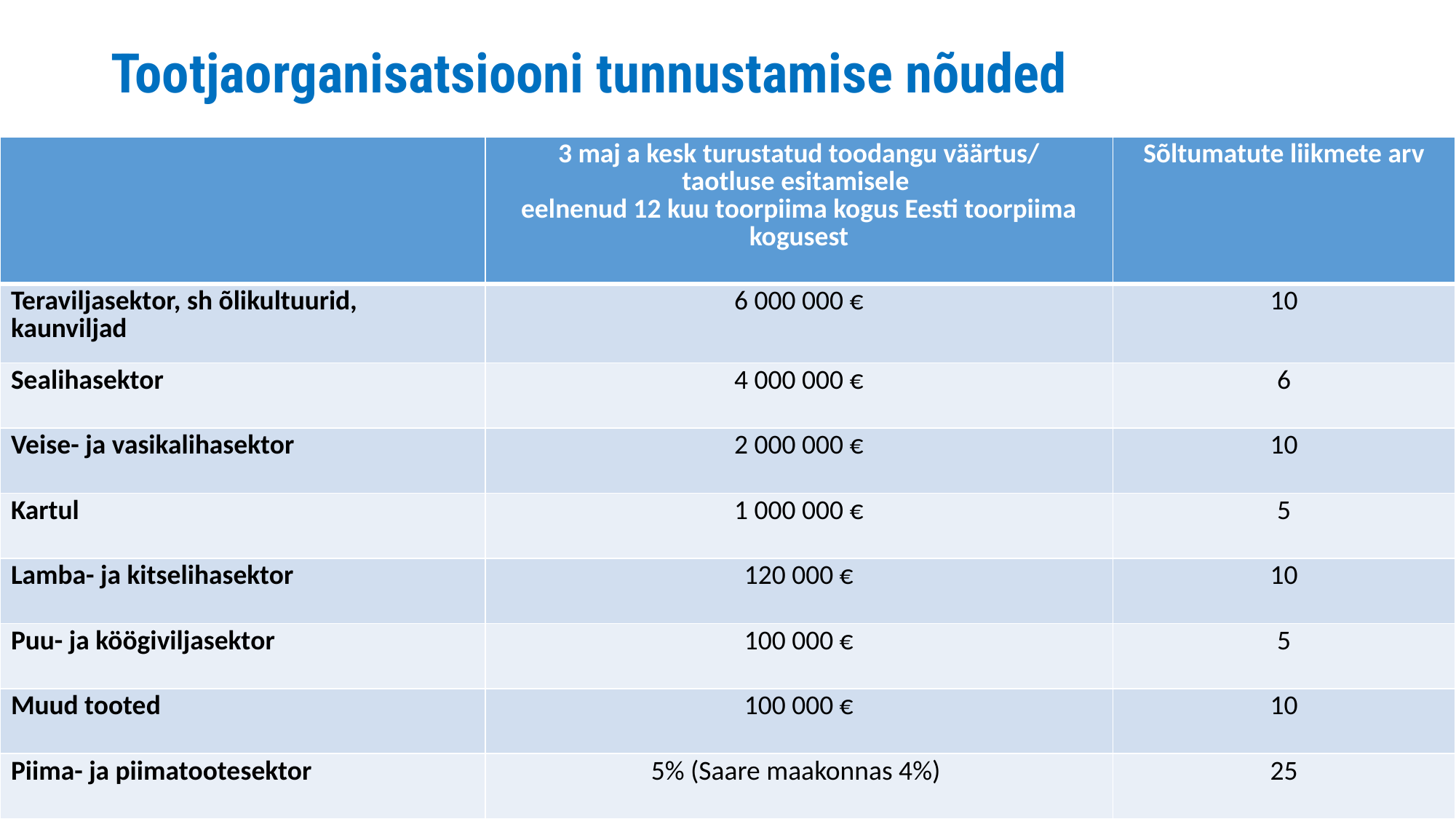

# Tootjaorganisatsiooni tunnustamise nõuded
|  | 3 maj a kesk turustatud toodangu väärtus/ taotluse esitamisele eelnenud 12 kuu toorpiima kogus Eesti toorpiima kogusest | Sõltumatute liikmete arv |
| --- | --- | --- |
| Teraviljasektor, sh õlikultuurid, kaunviljad | 6 000 000 € | 10 |
| Sealihasektor | 4 000 000 € | 6 |
| Veise- ja vasikalihasektor | 2 000 000 € | 10 |
| Kartul | 1 000 000 € | 5 |
| Lamba- ja kitselihasektor | 120 000 € | 10 |
| Puu- ja köögiviljasektor | 100 000 € | 5 |
| Muud tooted | 100 000 € | 10 |
| Piima- ja piimatootesektor | 5% (Saare maakonnas 4%) | 25 |